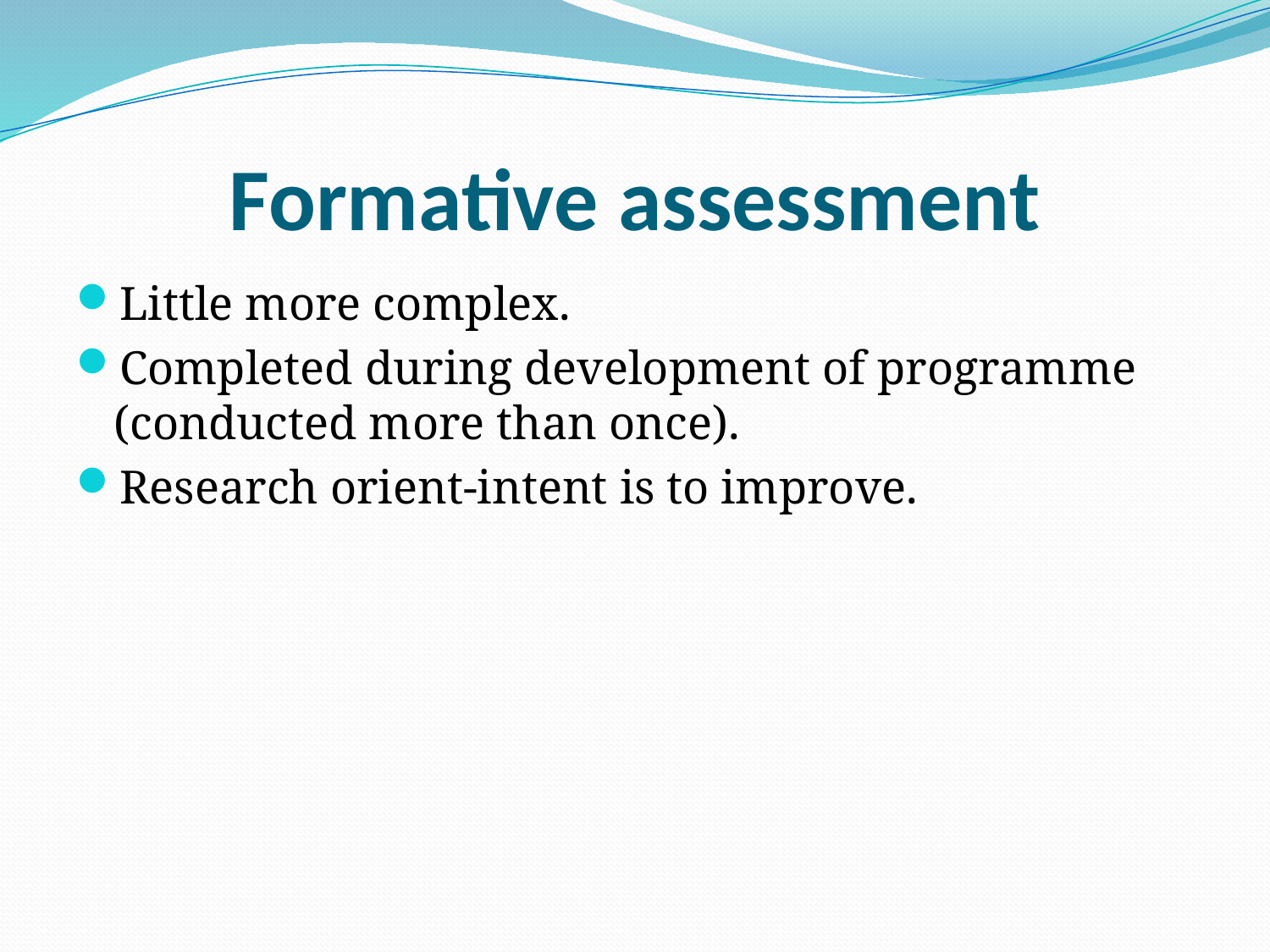

# Formative assessment
Little more complex.
Completed during development of programme (conducted more than once).
Research orient-intent is to improve.